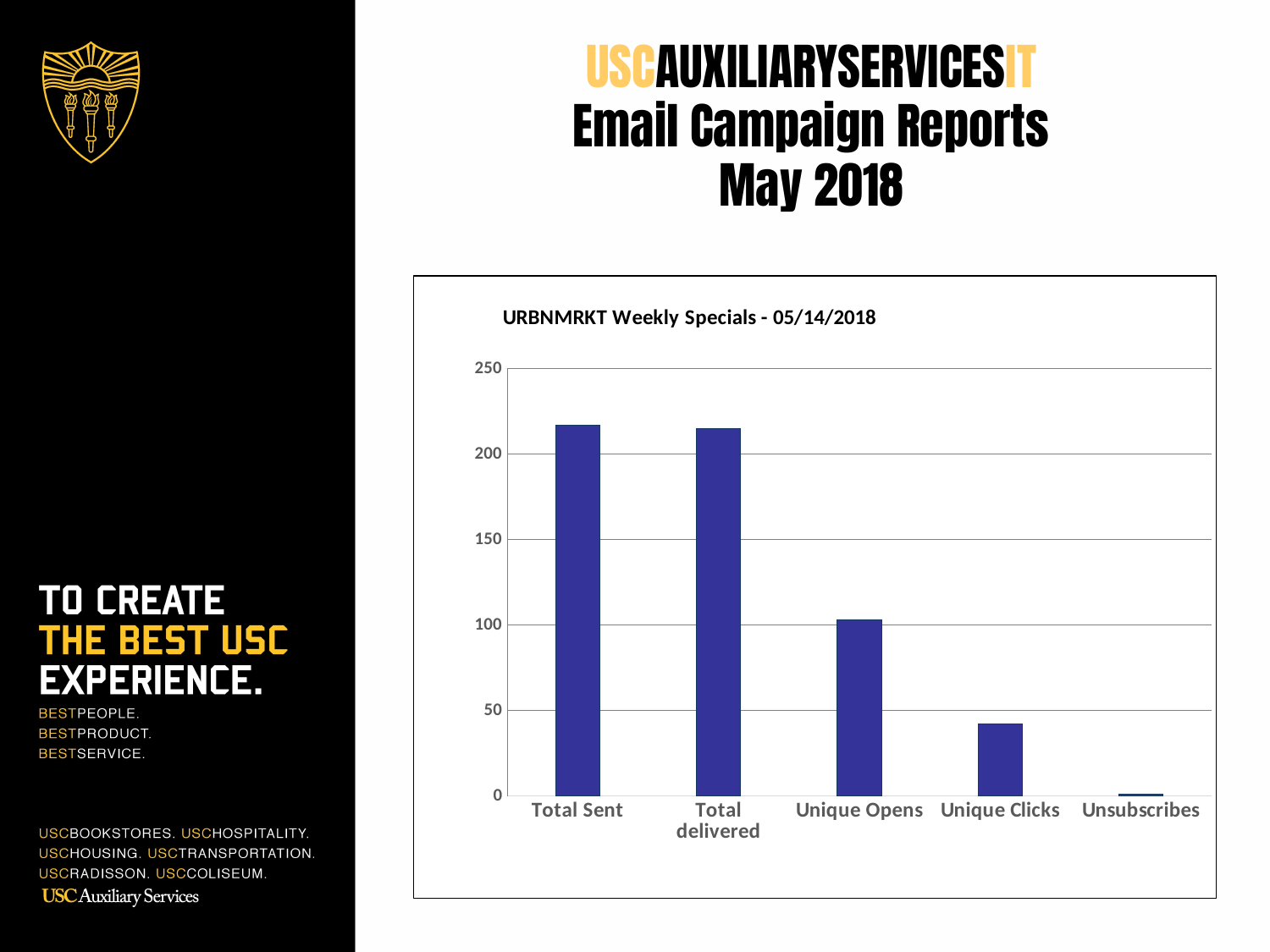

USCAUXILIARYSERVICESIT
Email Campaign Reports
May 2018

### Chart:

| Category | HSP List |
|---|---|
| Total Sent | 217.0 |
| Total delivered | 215.0 |
| Unique Opens | 103.0 |
| Unique Clicks | 42.0 |
| Unsubscribes | 1.0 |